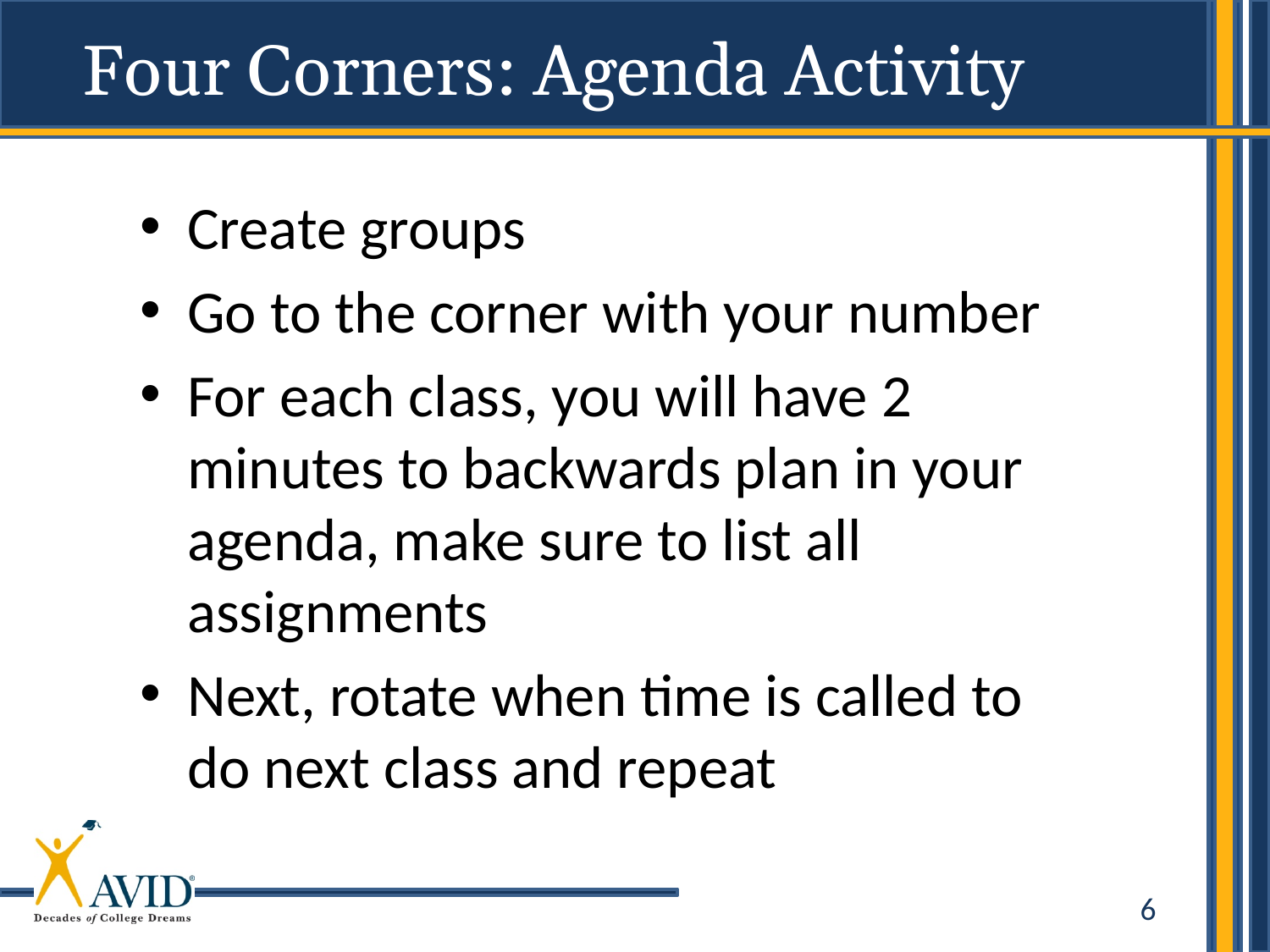

Four Corners: Agenda Activity
Create groups
Go to the corner with your number
For each class, you will have 2 minutes to backwards plan in your agenda, make sure to list all assignments
Next, rotate when time is called to do next class and repeat